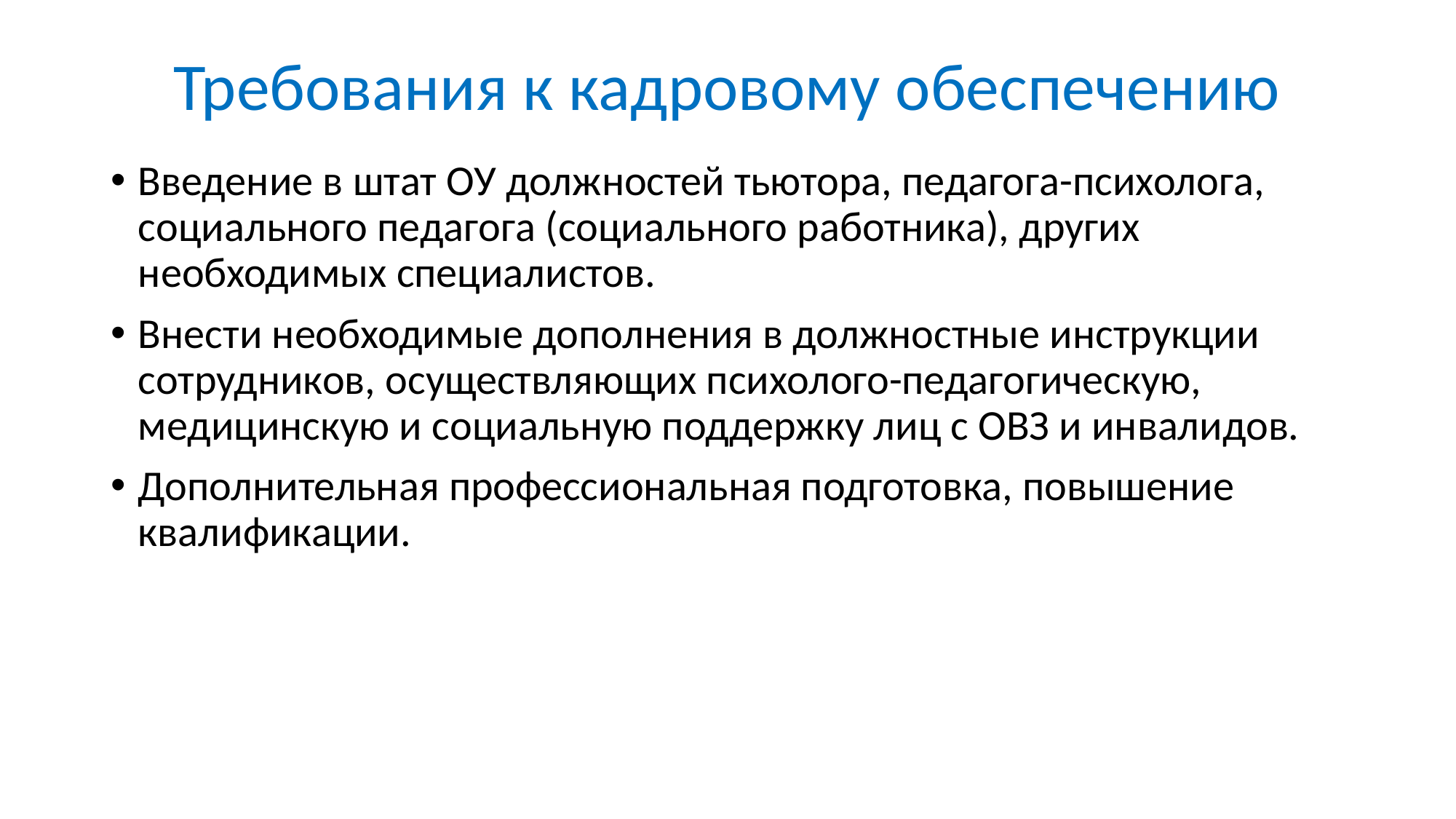

# Требования к кадровому обеспечению
Введение в штат ОУ должностей тьютора, педагога-психолога, социального педагога (социального работника), других необходимых специалистов.
Внести необходимые дополнения в должностные инструкции сотрудников, осуществляющих психолого-педагогическую, медицинскую и социальную поддержку лиц с ОВЗ и инвалидов.
Дополнительная профессиональная подготовка, повышение квалификации.